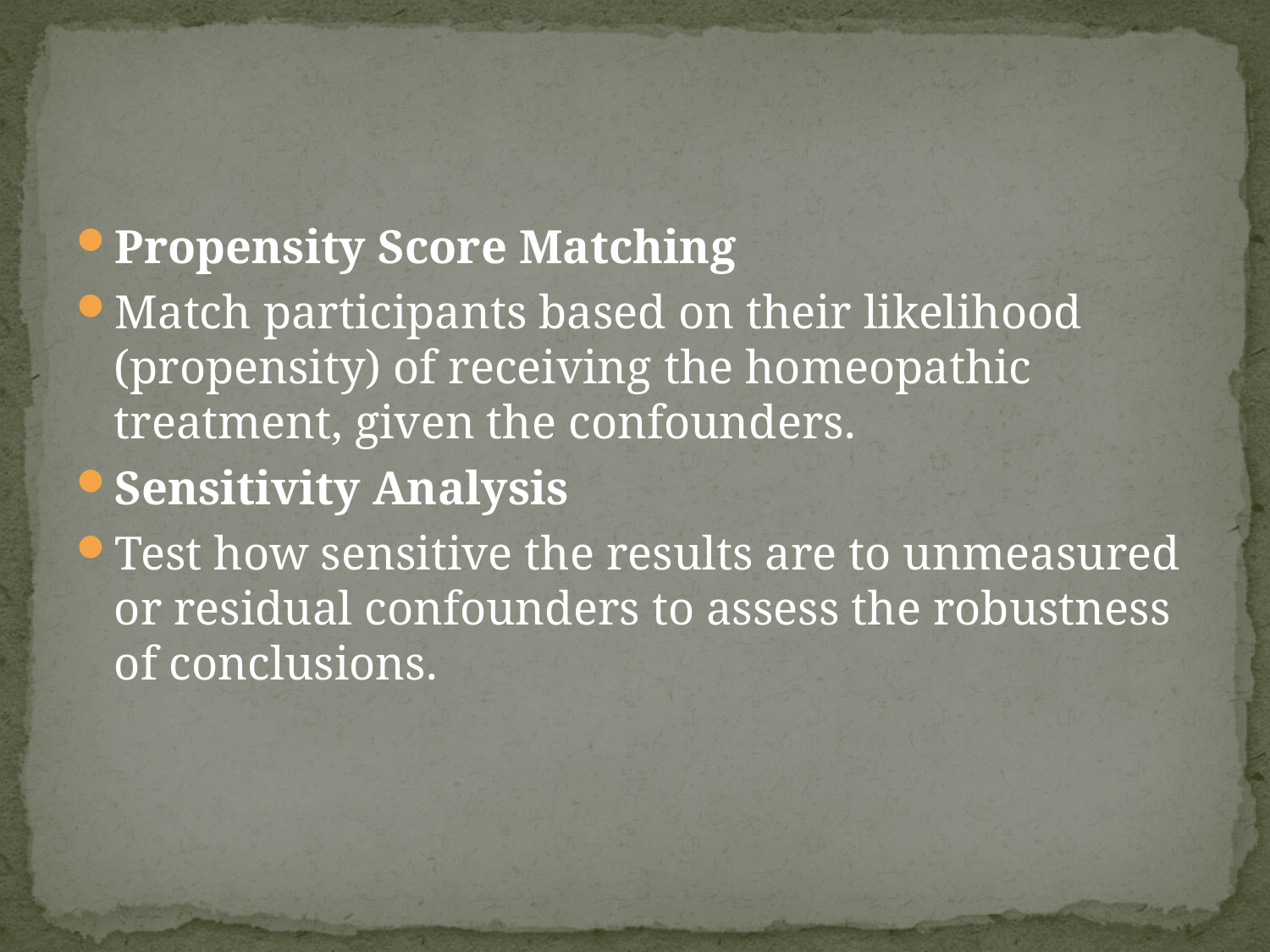

Propensity Score Matching
Match participants based on their likelihood (propensity) of receiving the homeopathic treatment, given the confounders.
Sensitivity Analysis
Test how sensitive the results are to unmeasured or residual confounders to assess the robustness of conclusions.